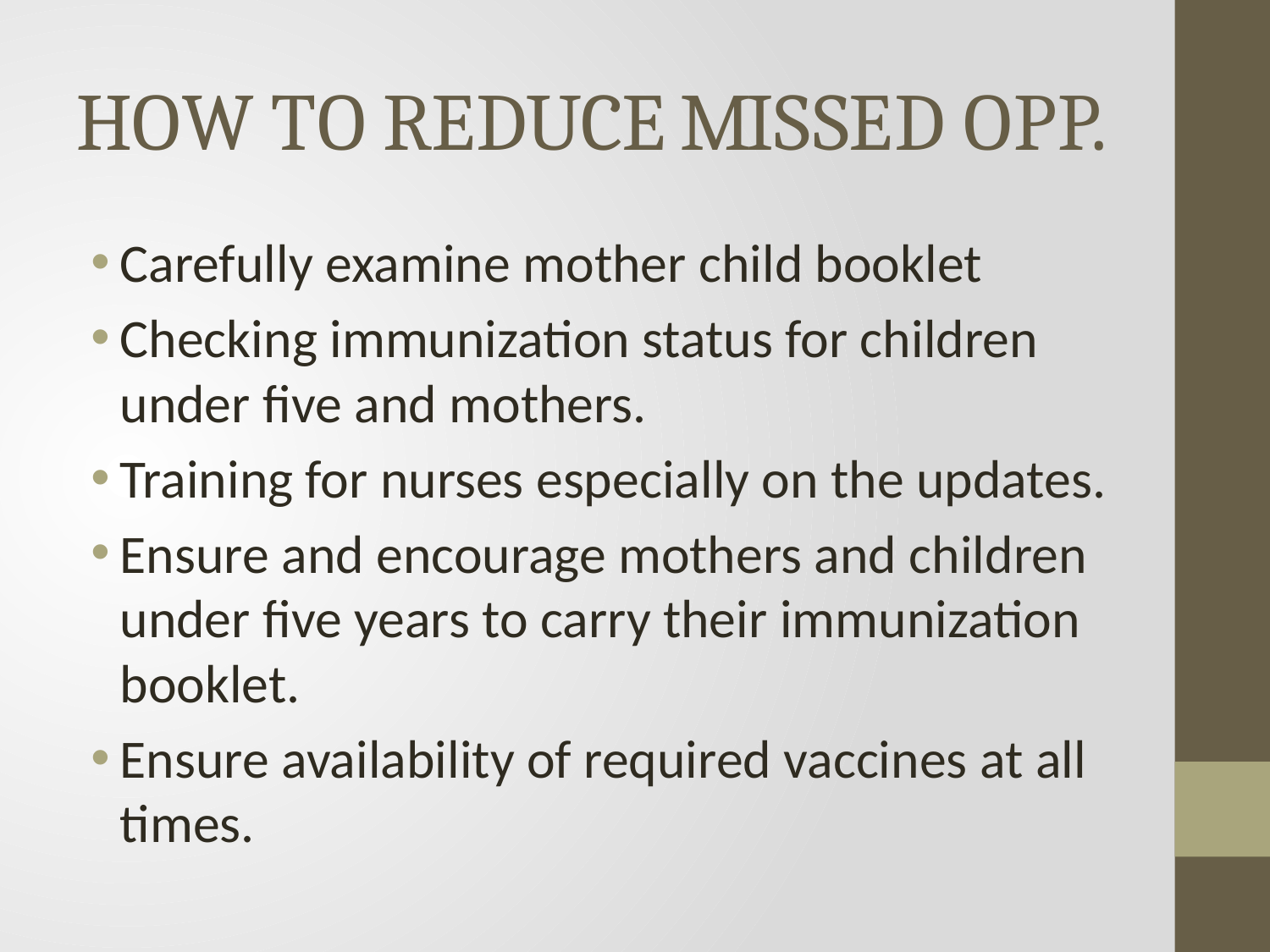

# HOW TO REDUCE MISSED OPP.
Carefully examine mother child booklet
Checking immunization status for children under five and mothers.
Training for nurses especially on the updates.
Ensure and encourage mothers and children under five years to carry their immunization booklet.
Ensure availability of required vaccines at all times.